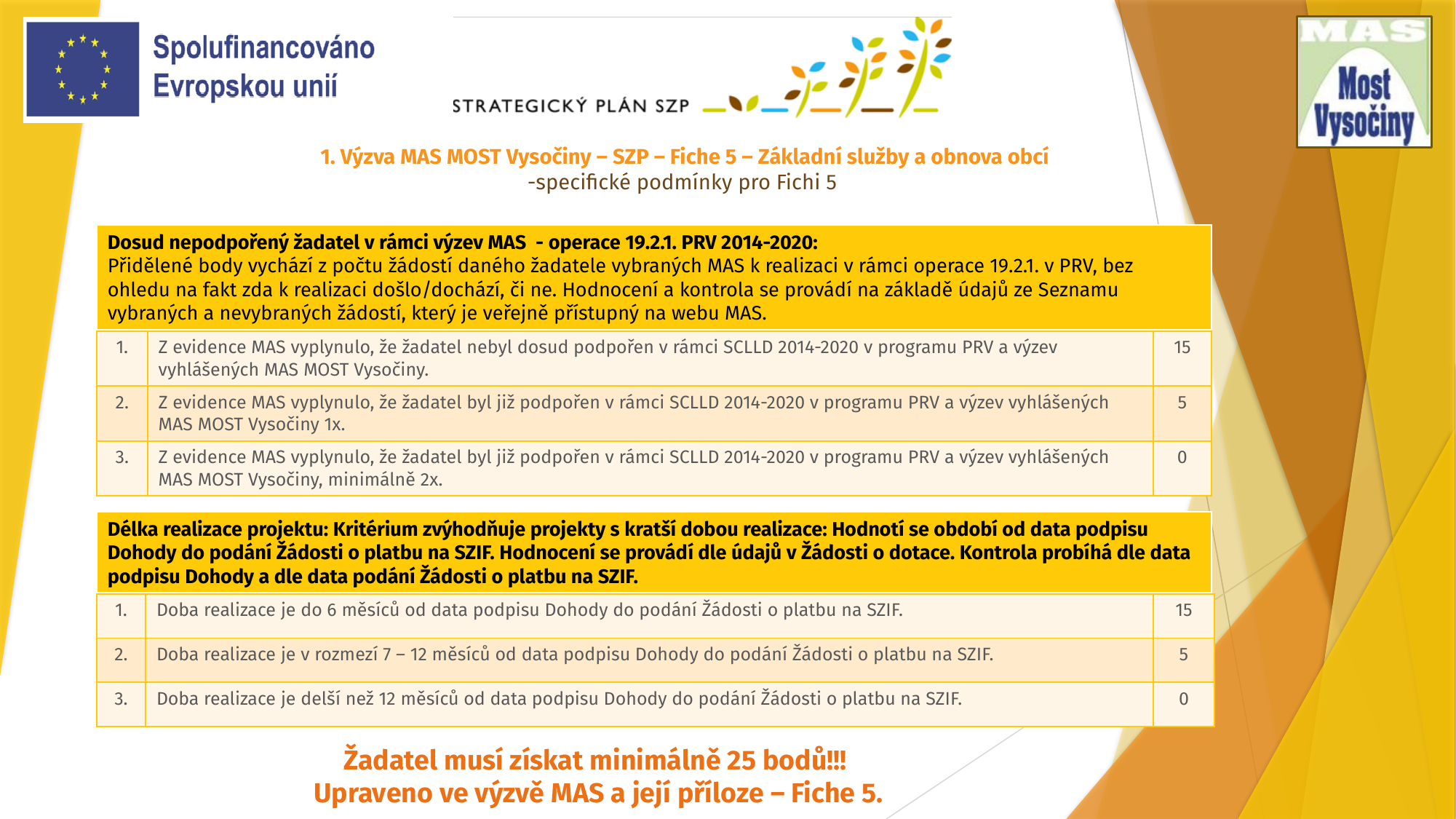

# 1. Výzva MAS MOST Vysočiny – SZP – Fiche 5 – Základní služby a obnova obcí -specifické podmínky pro Fichi 5
| Dosud nepodpořený žadatel v rámci výzev MAS - operace 19.2.1. PRV 2014-2020: Přidělené body vychází z počtu žádostí daného žadatele vybraných MAS k realizaci v rámci operace 19.2.1. v PRV, bez ohledu na fakt zda k realizaci došlo/dochází, či ne. Hodnocení a kontrola se provádí na základě údajů ze Seznamu vybraných a nevybraných žádostí, který je veřejně přístupný na webu MAS. |
| --- |

| 1. | Z evidence MAS vyplynulo, že žadatel nebyl dosud podpořen v rámci SCLLD 2014-2020 v programu PRV a výzev vyhlášených MAS MOST Vysočiny. | 15 |
| --- | --- | --- |
| 2. | Z evidence MAS vyplynulo, že žadatel byl již podpořen v rámci SCLLD 2014-2020 v programu PRV a výzev vyhlášených MAS MOST Vysočiny 1x. | 5 |
| 3. | Z evidence MAS vyplynulo, že žadatel byl již podpořen v rámci SCLLD 2014-2020 v programu PRV a výzev vyhlášených MAS MOST Vysočiny, minimálně 2x. | 0 |
| Délka realizace projektu: Kritérium zvýhodňuje projekty s kratší dobou realizace: Hodnotí se období od data podpisu Dohody do podání Žádosti o platbu na SZIF. Hodnocení se provádí dle údajů v Žádosti o dotace. Kontrola probíhá dle data podpisu Dohody a dle data podání Žádosti o platbu na SZIF. |
| --- |
| 1. | Doba realizace je do 6 měsíců od data podpisu Dohody do podání Žádosti o platbu na SZIF. | 15 |
| --- | --- | --- |
| 2. | Doba realizace je v rozmezí 7 – 12 měsíců od data podpisu Dohody do podání Žádosti o platbu na SZIF. | 5 |
| 3. | Doba realizace je delší než 12 měsíců od data podpisu Dohody do podání Žádosti o platbu na SZIF. | 0 |
Žadatel musí získat minimálně 25 bodů!!!
Upraveno ve výzvě MAS a její příloze – Fiche 5.